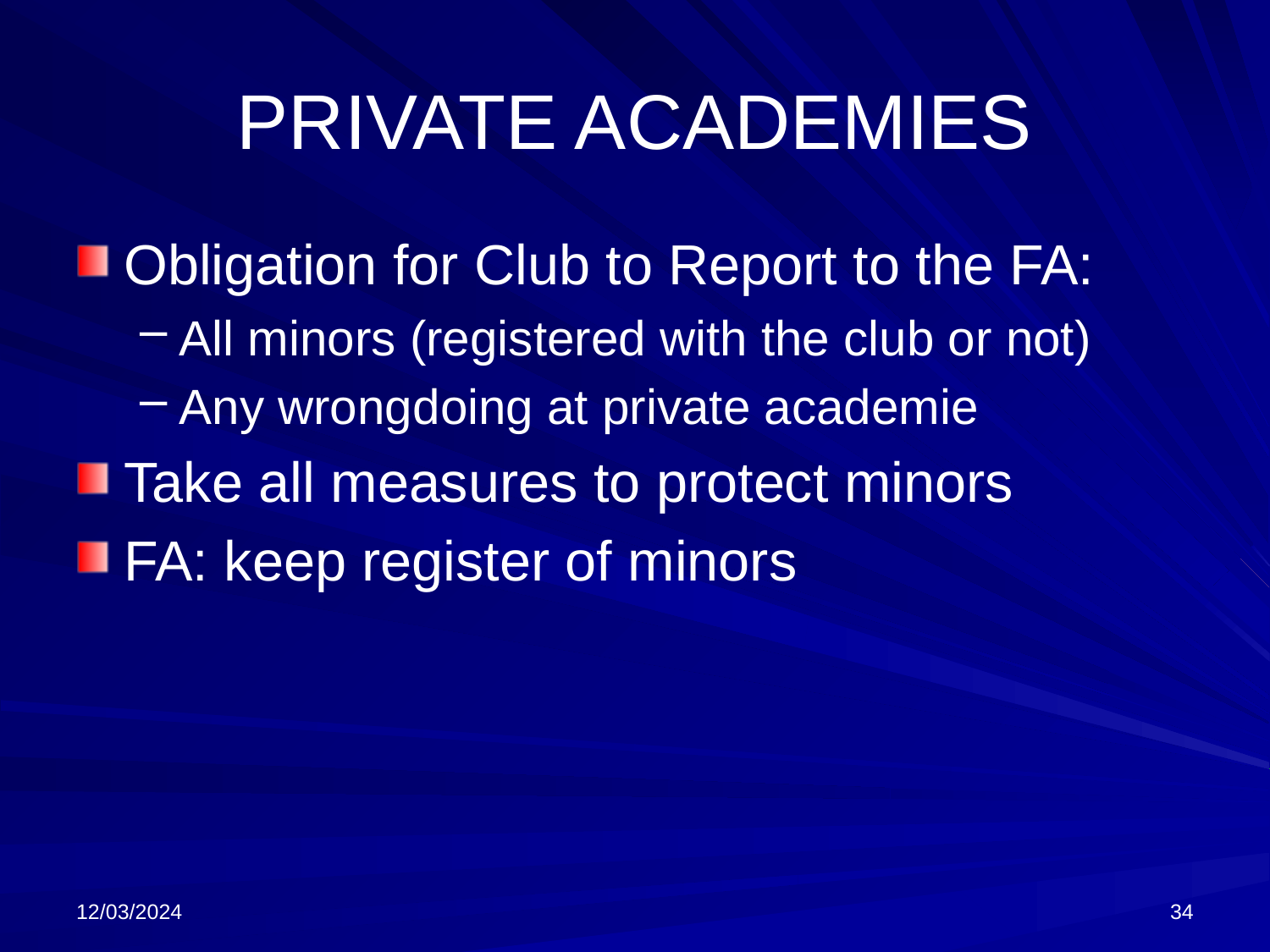

# PRIVATE ACADEMIES
Obligation for Club to Report to the FA:
All minors (registered with the club or not)
Any wrongdoing at private academie
Take all measures to protect minors
FA: keep register of minors
12/03/2024
34